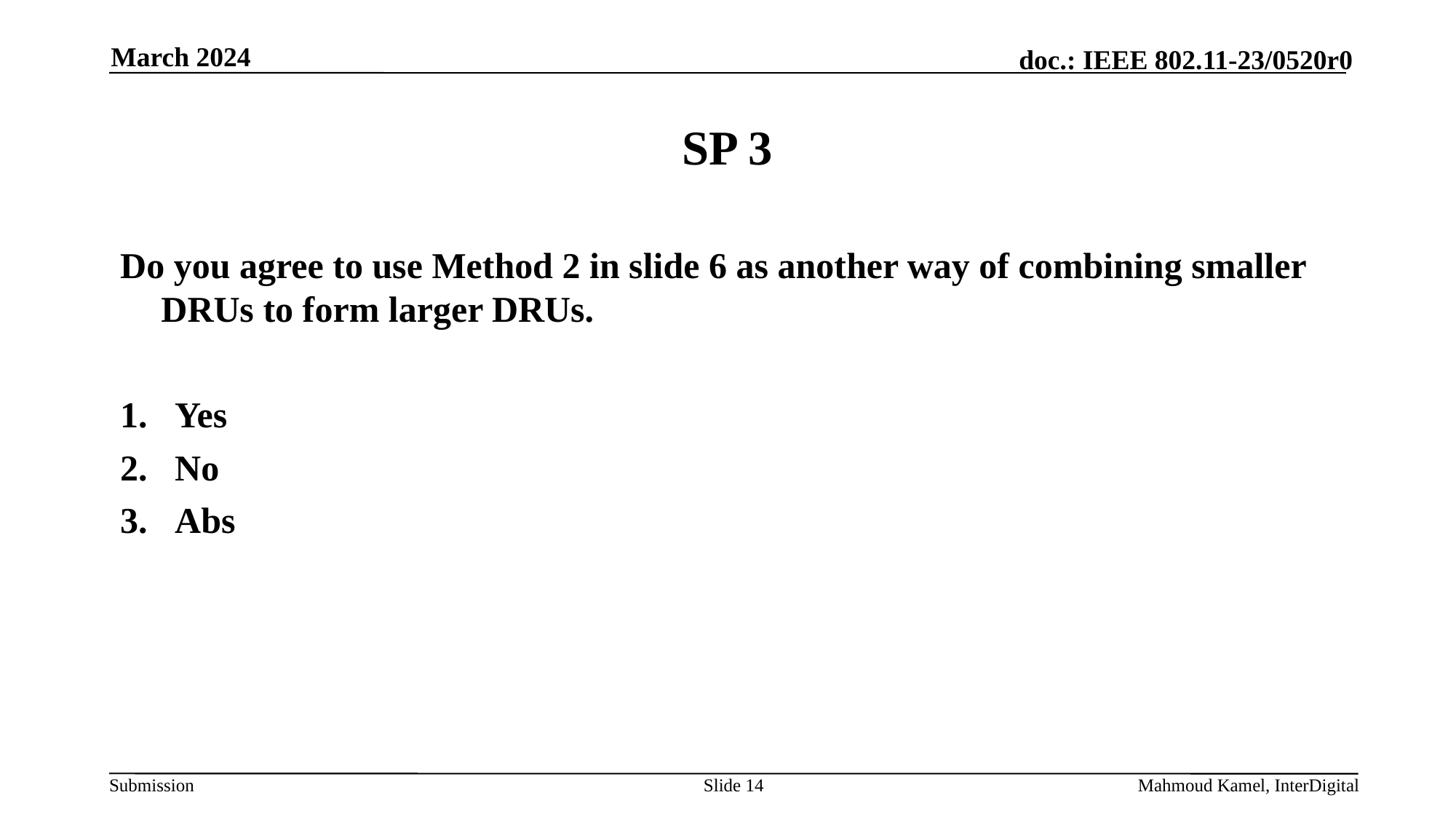

March 2024
# SP 3
Do you agree to use Method 2 in slide 6 as another way of combining smaller DRUs to form larger DRUs.

Yes
No
Abs
Slide 14
Mahmoud Kamel, InterDigital